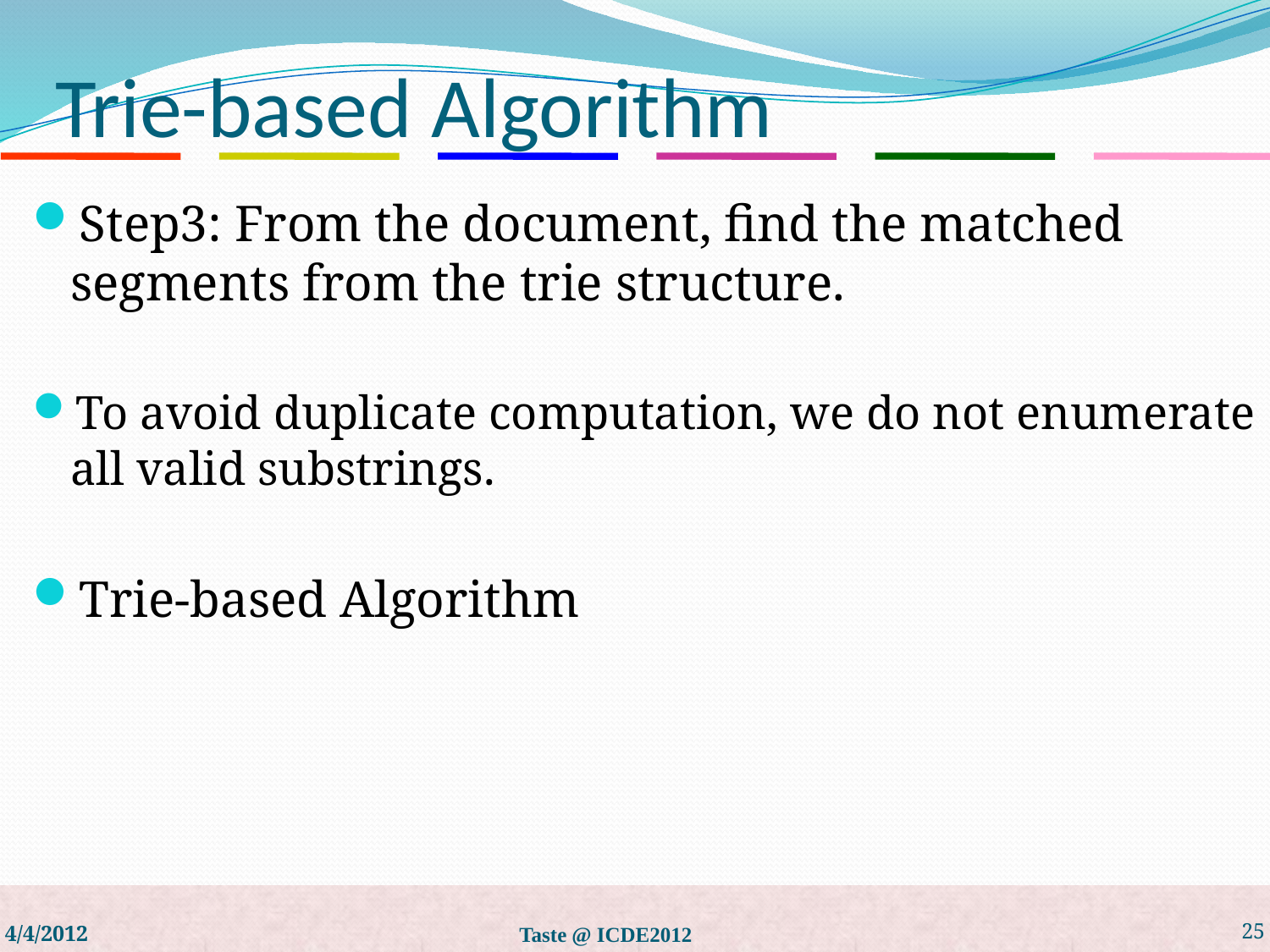

# Trie-based Algorithm
Step3: From the document, find the matched segments from the trie structure.

To avoid duplicate computation, we do not enumerate all valid substrings.

Trie-based Algorithm
4/4/2012
Taste @ ICDE2012
25